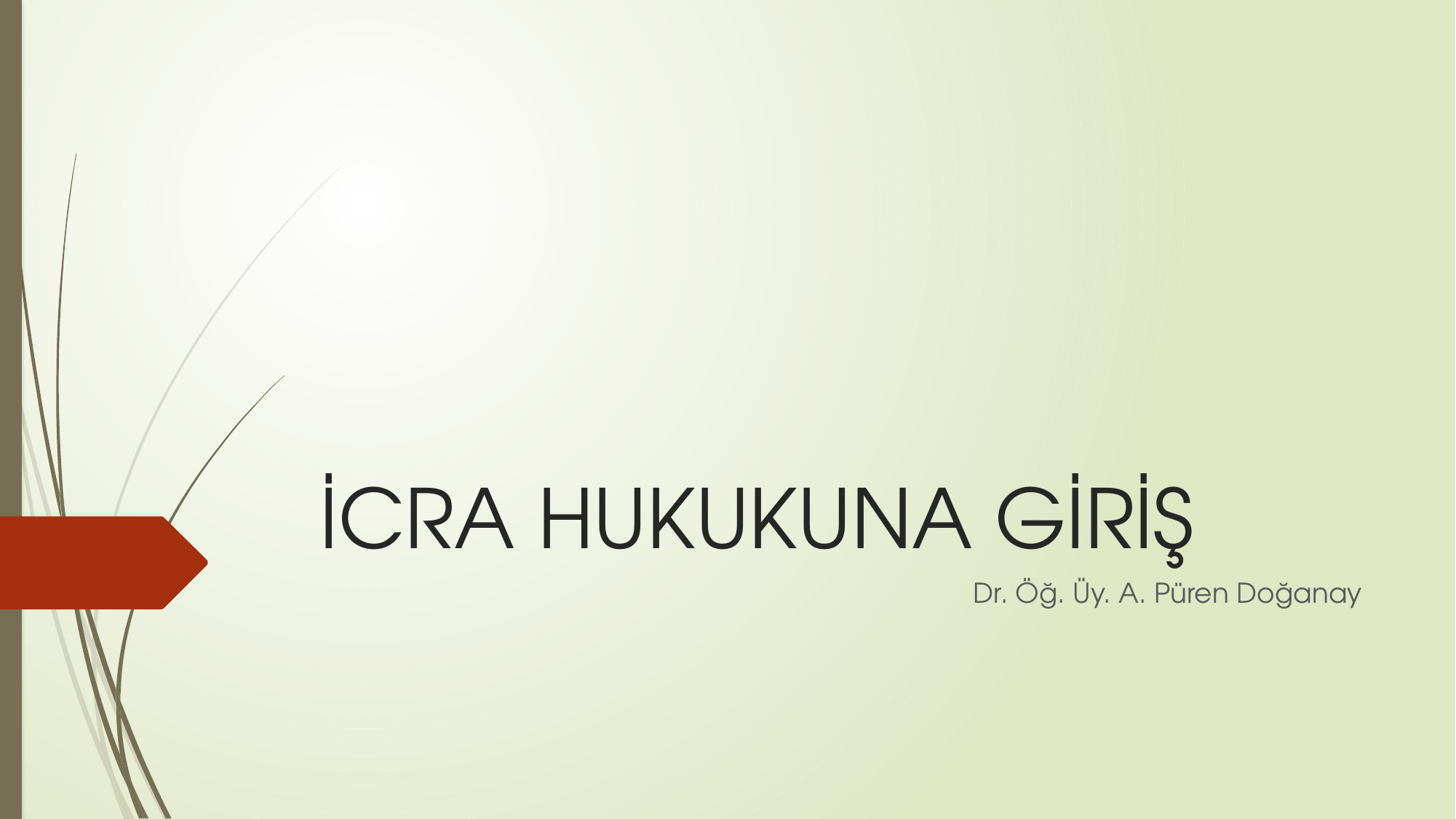

# İCRA HUKUKUNA GİRİŞ
Dr. Öğ. Üy. A. Püren Doğanay